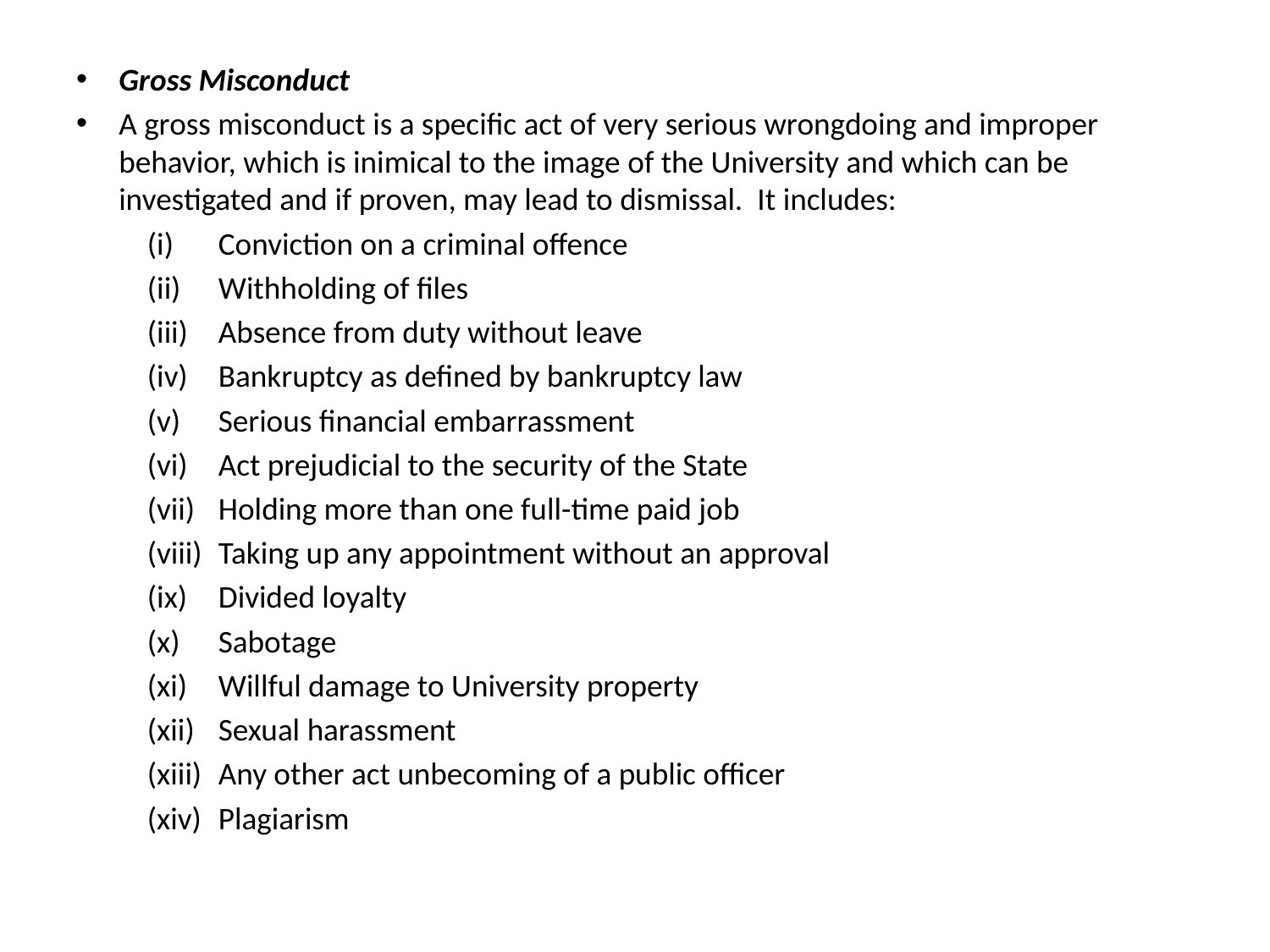

Gross Misconduct
A gross misconduct is a specific act of very serious wrongdoing and improper behavior, which is inimical to the image of the University and which can be investigated and if proven, may lead to dismissal.  It includes:
	(i)	Conviction on a criminal offence
	(ii)	Withholding of files
	(iii)	Absence from duty without leave
	(iv)	Bankruptcy as defined by bankruptcy law
	(v)	Serious financial embarrassment
	(vi)	Act prejudicial to the security of the State
	(vii)	Holding more than one full-time paid job
	(viii)	Taking up any appointment without an approval
	(ix)	Divided loyalty
	(x)	Sabotage
	(xi)	Willful damage to University property
	(xii)	Sexual harassment
	(xiii)	Any other act unbecoming of a public officer
	(xiv)	Plagiarism